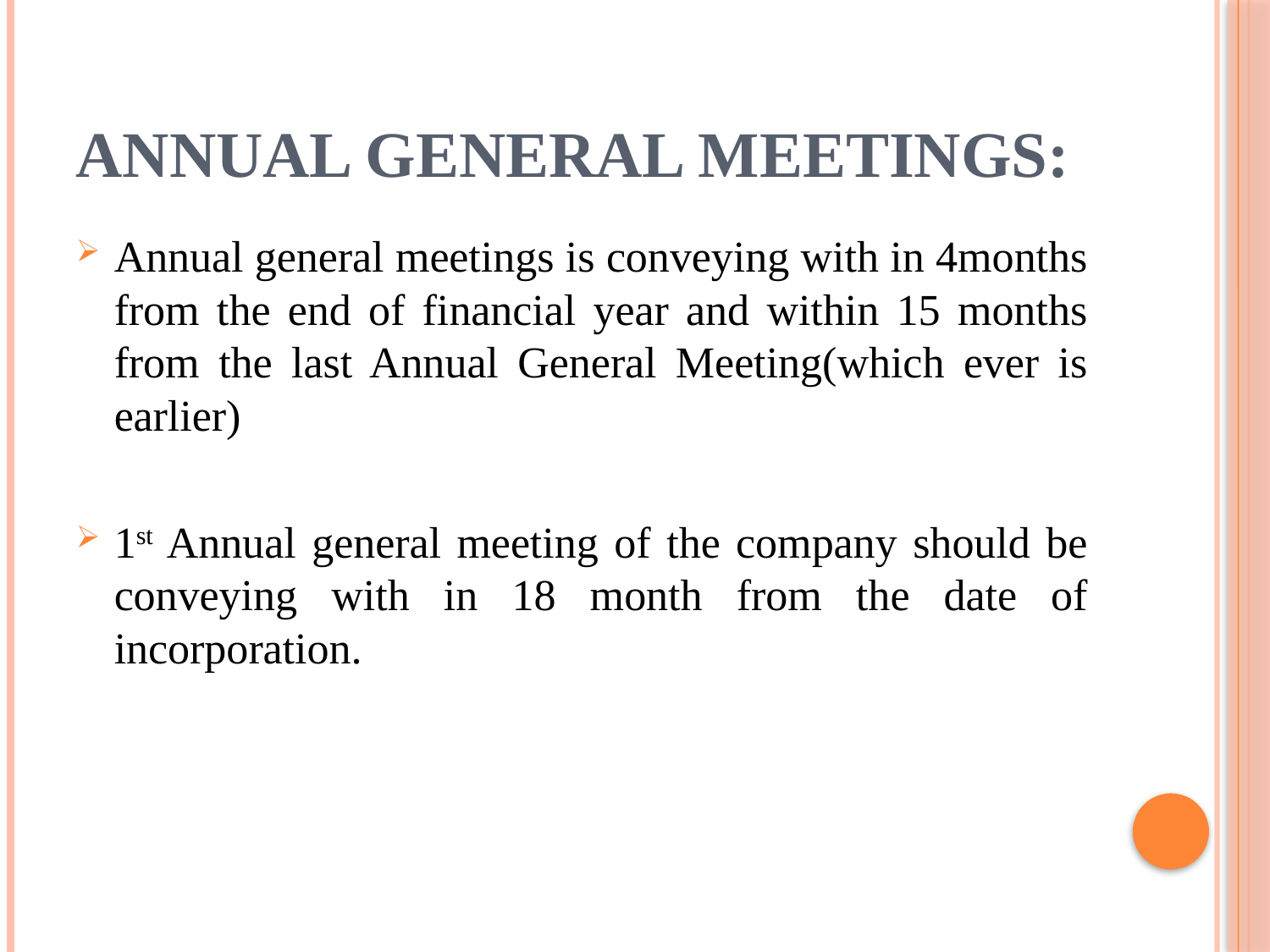

# Annual General Meetings:
Annual general meetings is conveying with in 4months from the end of financial year and within 15 months from the last Annual General Meeting(which ever is earlier)

1st Annual general meeting of the company should be conveying with in 18 month from the date of incorporation.